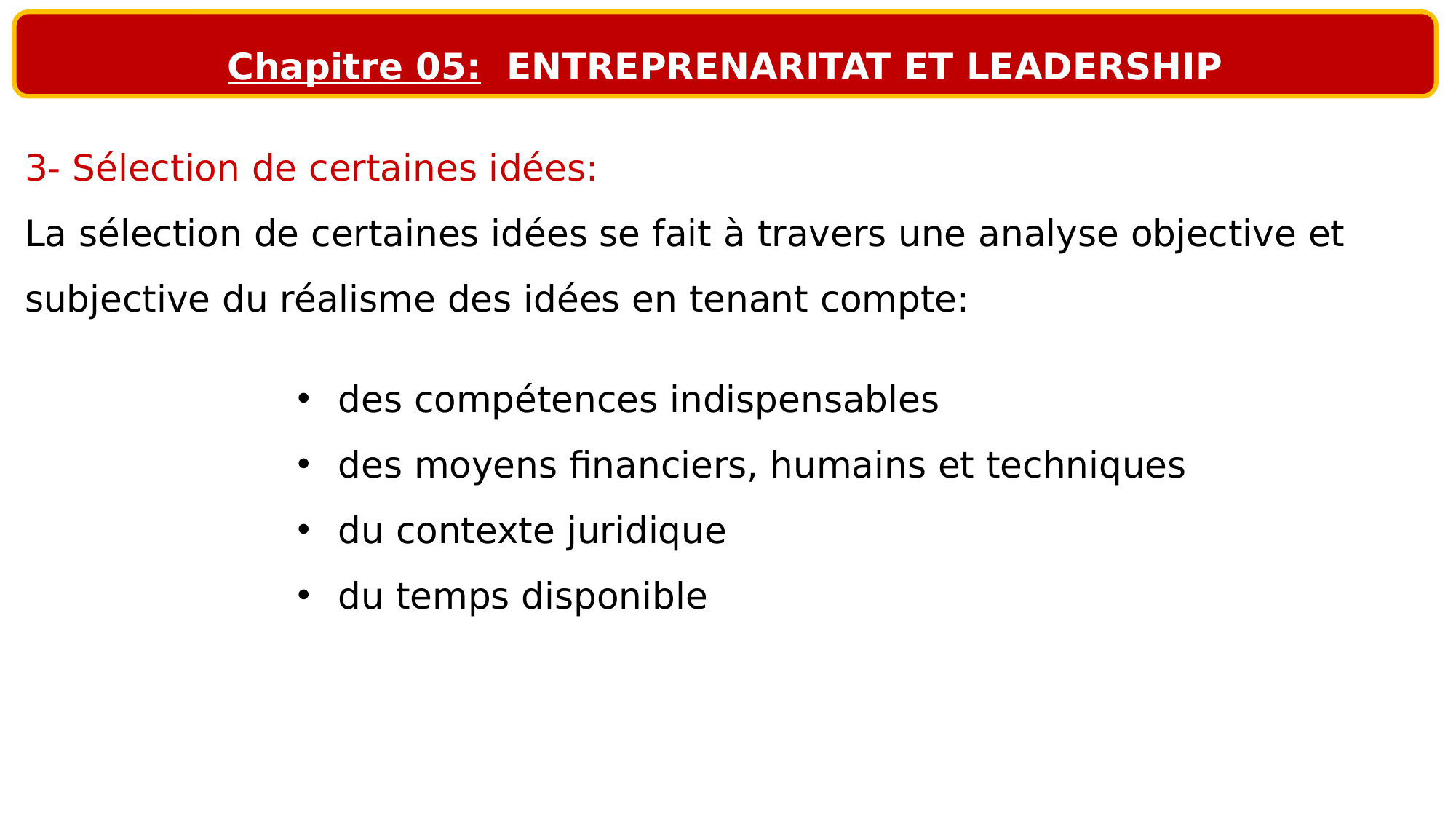

Chapitre 05:  ENTREPRENARITAT ET LEADERSHIP
3- Sélection de certaines idées:
La sélection de certaines idées se fait à travers une analyse objective et subjective du réalisme des idées en tenant compte:
des compétences indispensables
des moyens financiers, humains et techniques
du contexte juridique
du temps disponible